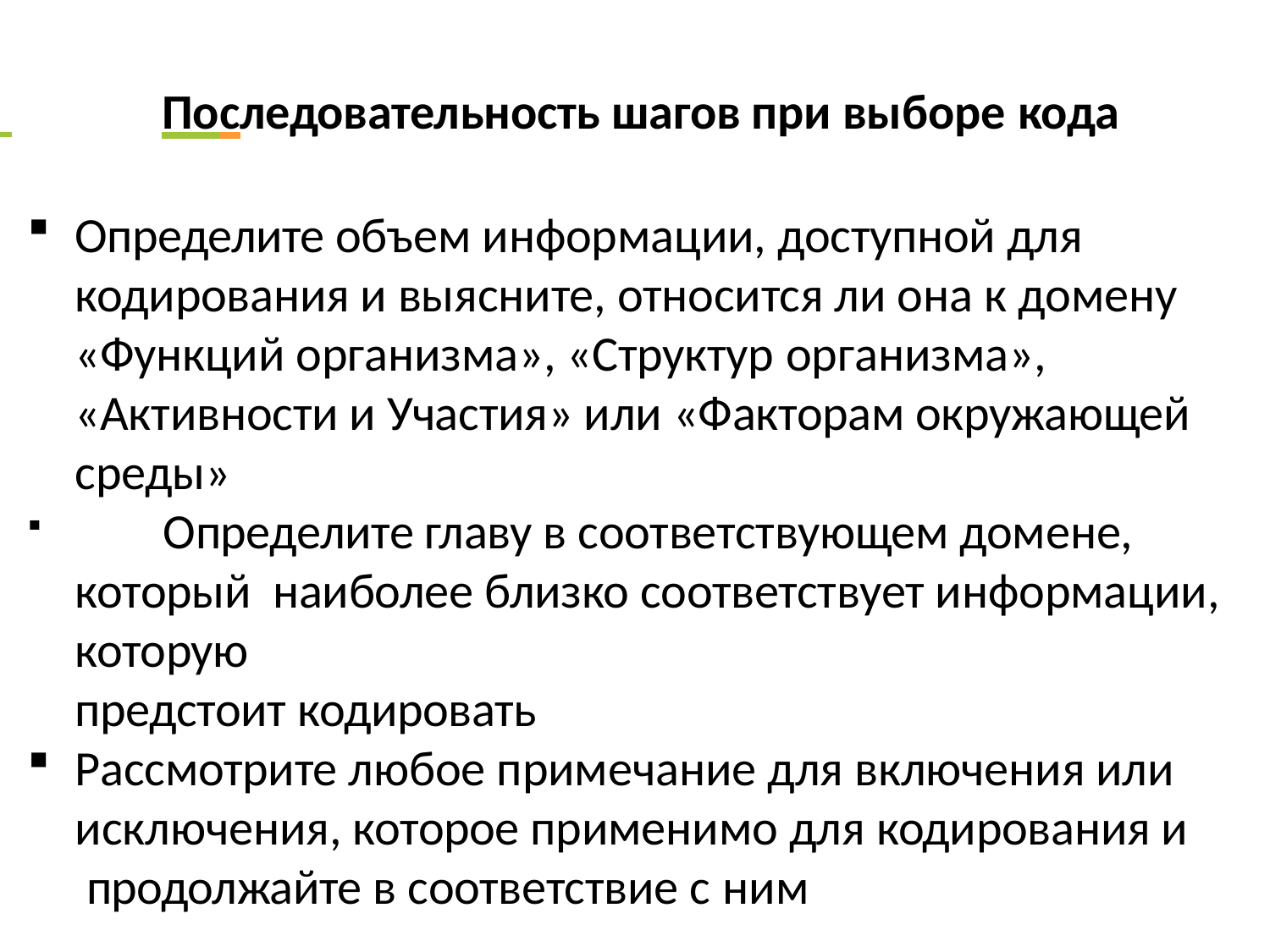

Последовательность шагов при выборе кода

Определите объем информации, доступной для  кодирования и выясните, относится ли она к домену
«Функций организма», «Структур организма»,
«Активности и Участия» или «Факторам окружающей  среды»
	Определите главу в соответствующем домене, который  наиболее близко соответствует информации, которую
предстоит кодировать
Рассмотрите любое примечание для включения или  исключения, которое применимо для кодирования и  продолжайте в соответствие с ним